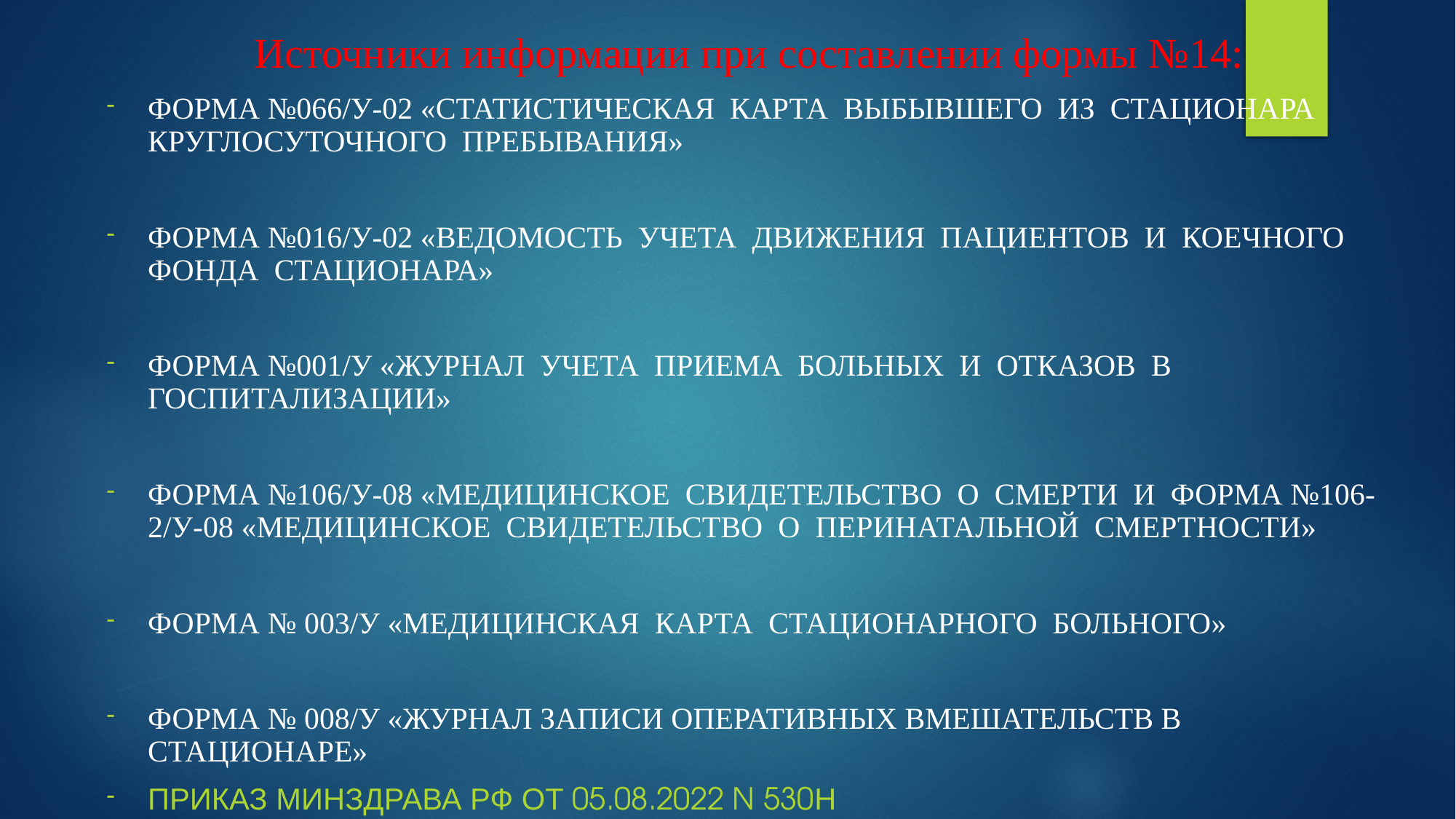

# Источники информации при составлении формы №14:
форма №066/у-02 «Статистическая  карта  выбывшего  из  стационара круглосуточного  пребывания»

форма №016/у-02 «Ведомость  учета  движения  пациентов  и  коечного фонда  стационара»

форма №001/У «Журнал  учета  приема  больных  и  отказов  в госпитализации»

Форма №106/у-08 «Медицинское  свидетельство  о  смерти  и  форма №106-2/у-08 «Медицинское  свидетельство  о  перинатальной  смертности»

Форма № 003/у «Медицинская  карта  стационарного  больного»

Форма № 008/У «Журнал записи оперативных вмешательств в стационаре»
ПРИКАЗ Минздрава РФ от 05.08.2022 N 530н